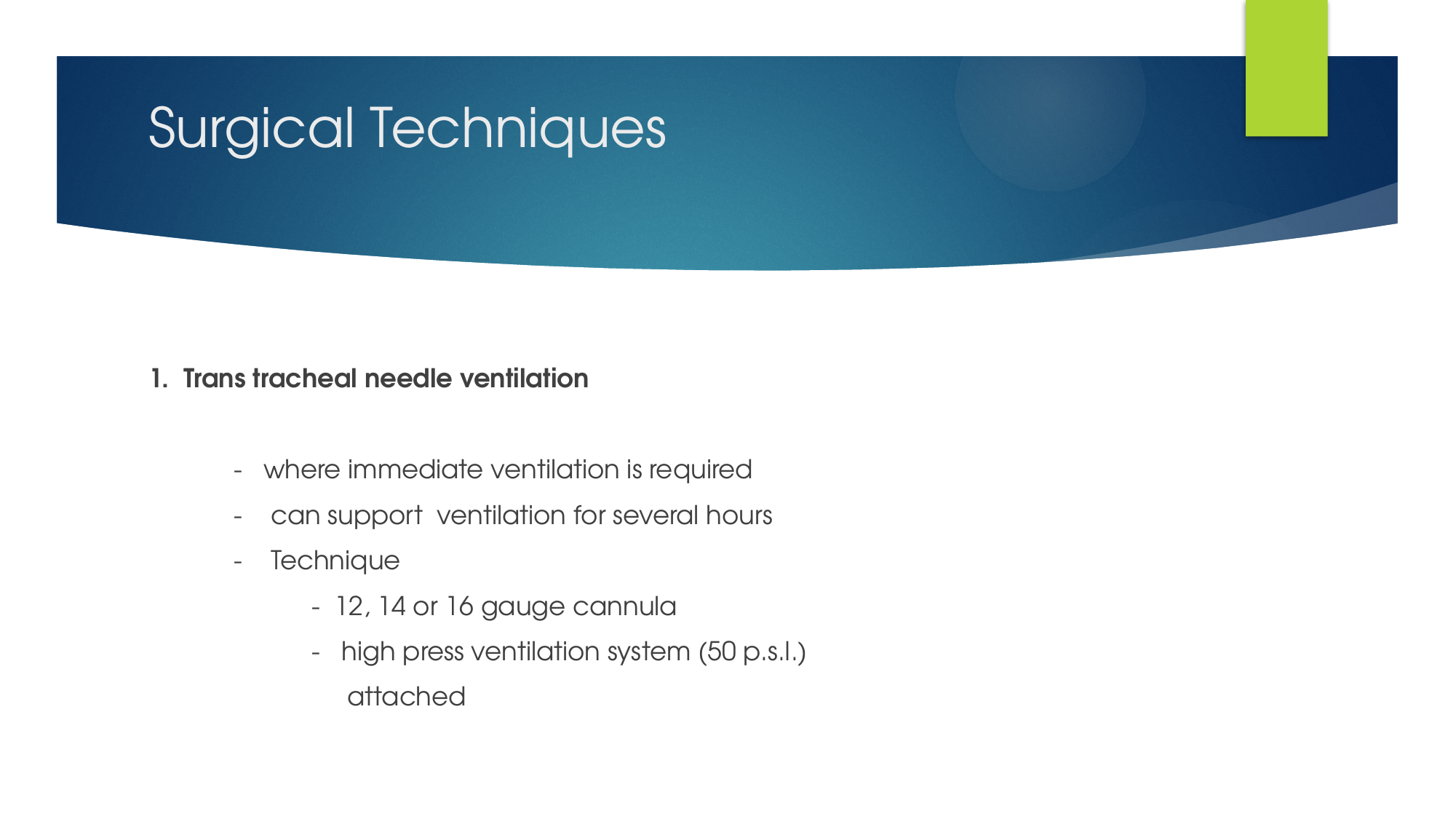

# Surgical Techniques

1.  Trans tracheal needle ventilation

            -   where immediate ventilation is required
            -    can support  ventilation for several hours
            -    Technique
                       -  12, 14 or 16 gauge cannula
                       -   high press ventilation system (50 p.s.I.)
                            attached